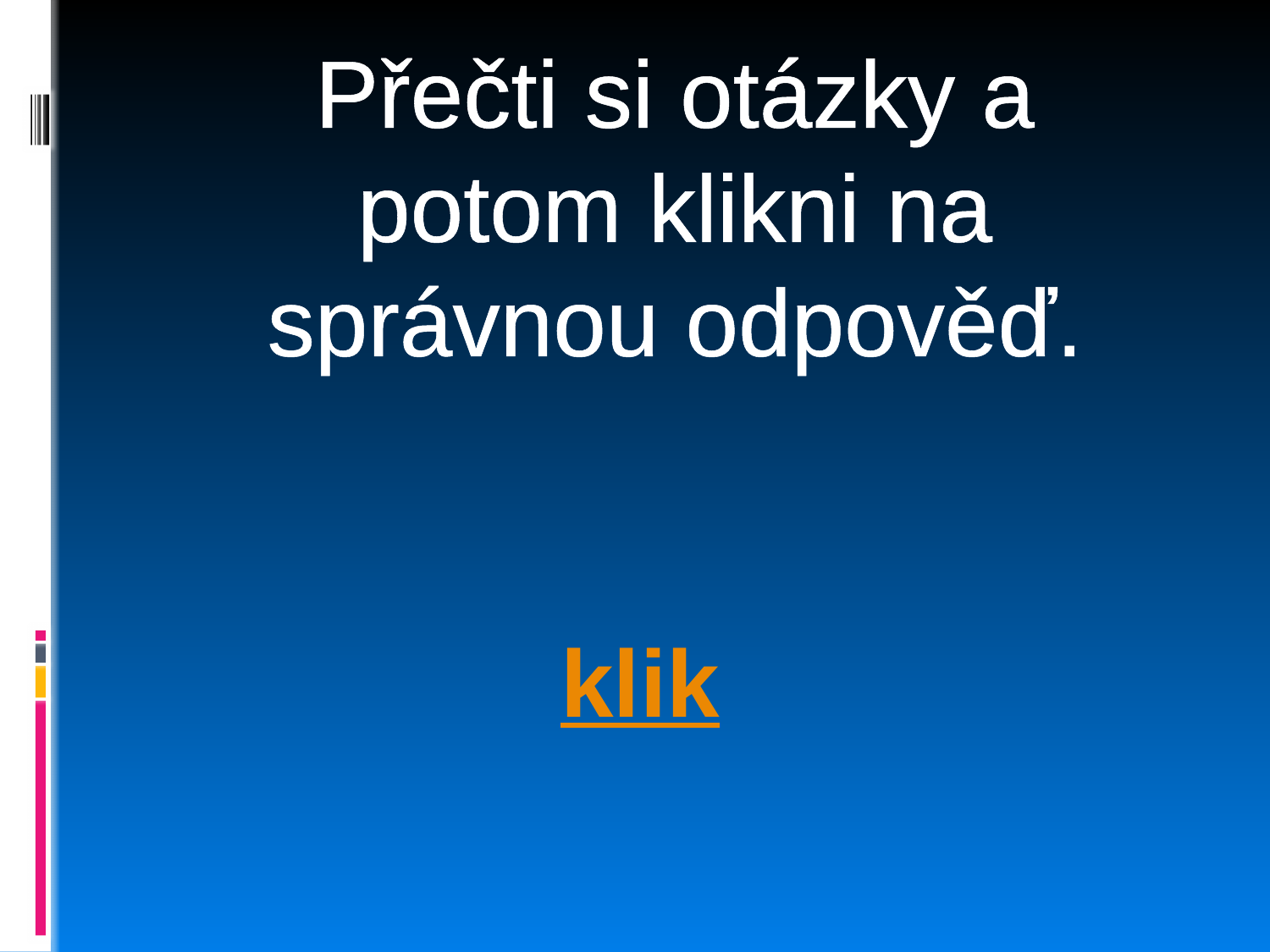

Přečti si otázky a potom klikni na
správnou odpověď.
klik